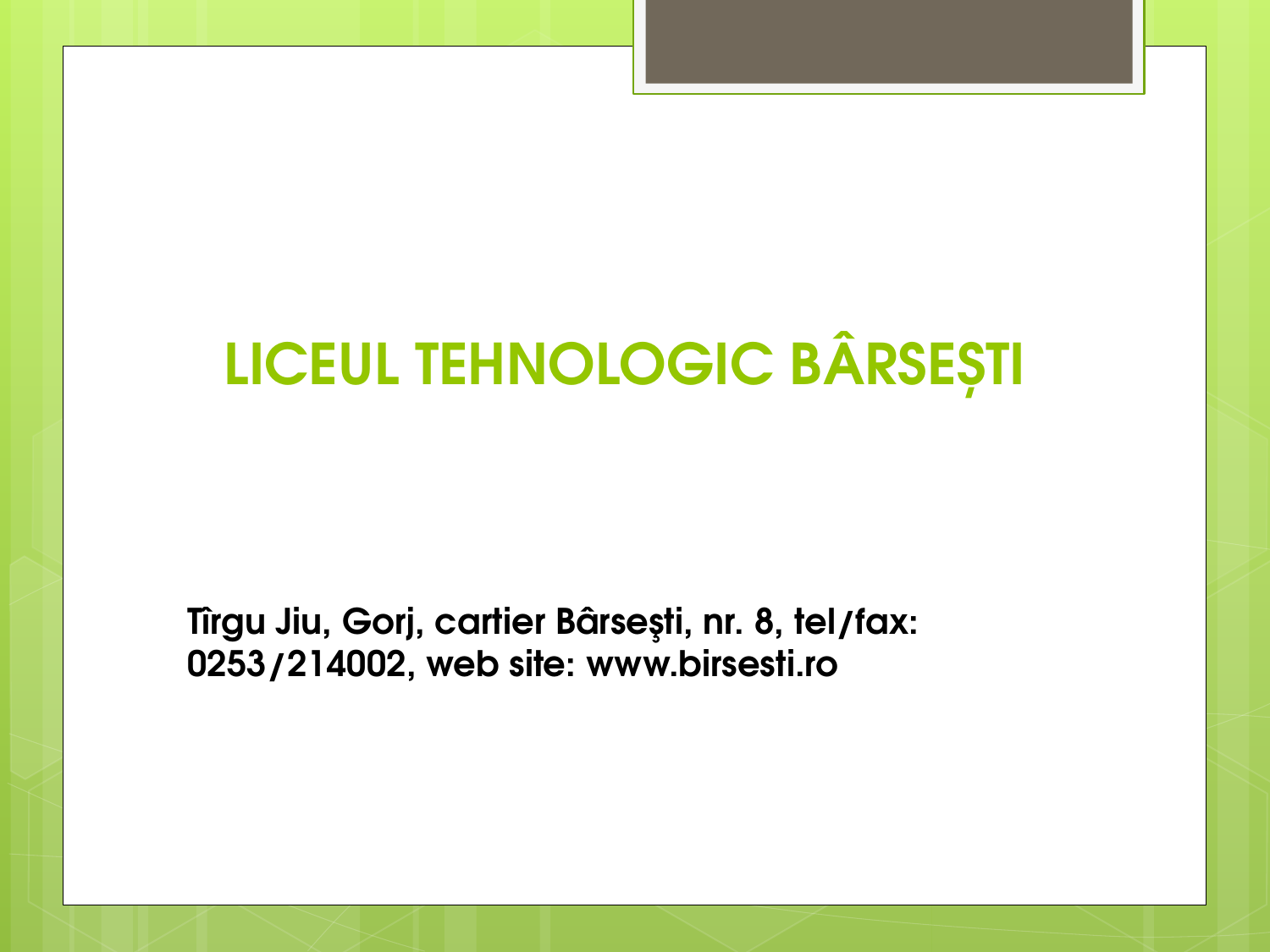

# LICEUL TEHNOLOGIC BÂRSEȘTI
Tîrgu Jiu, Gorj, cartier Bârseşti, nr. 8, tel/fax: 0253/214002, web site: www.birsesti.ro